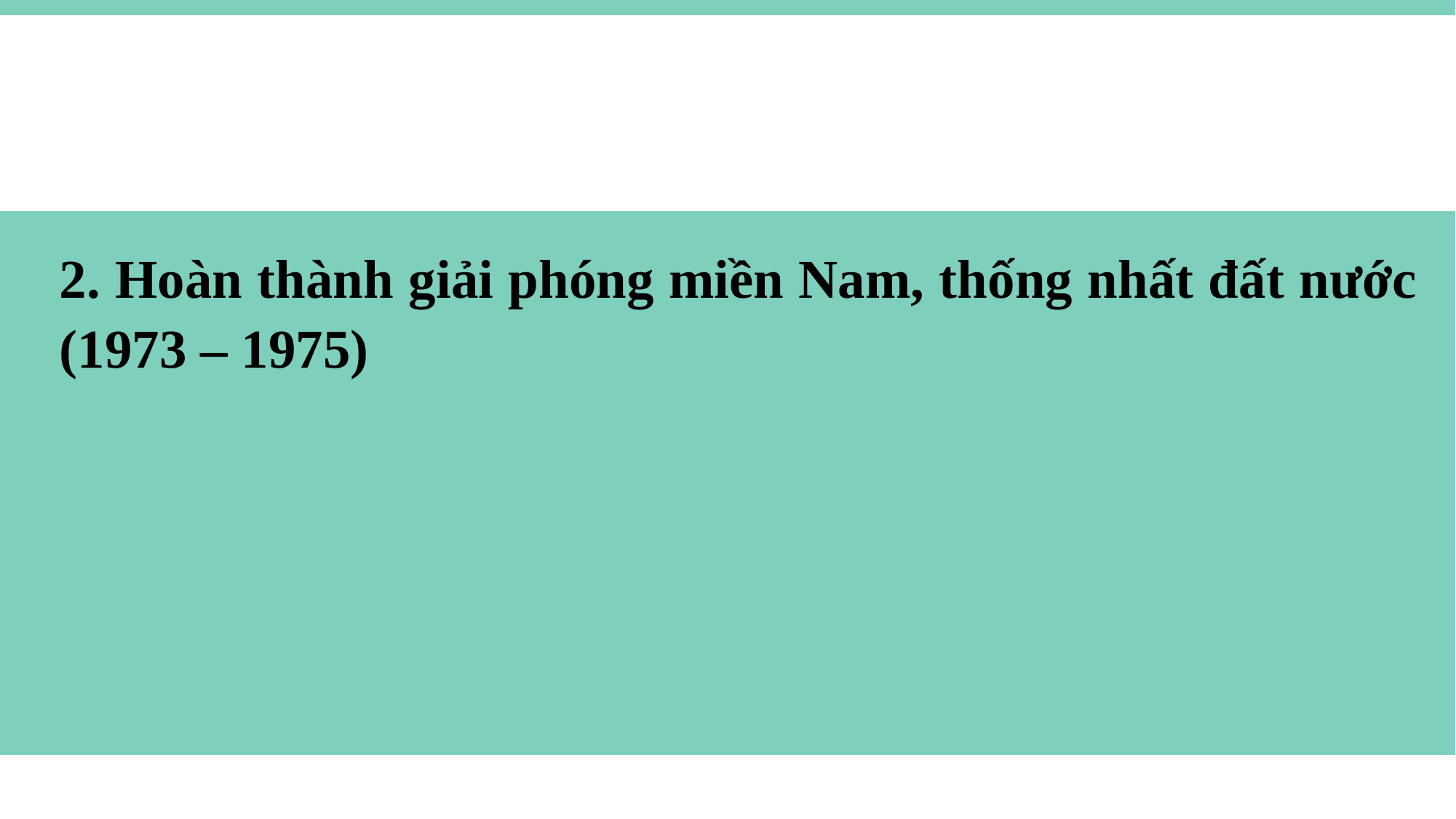

2. Hoàn thành giải phóng miền Nam, thống nhất đất nước (1973 – 1975)